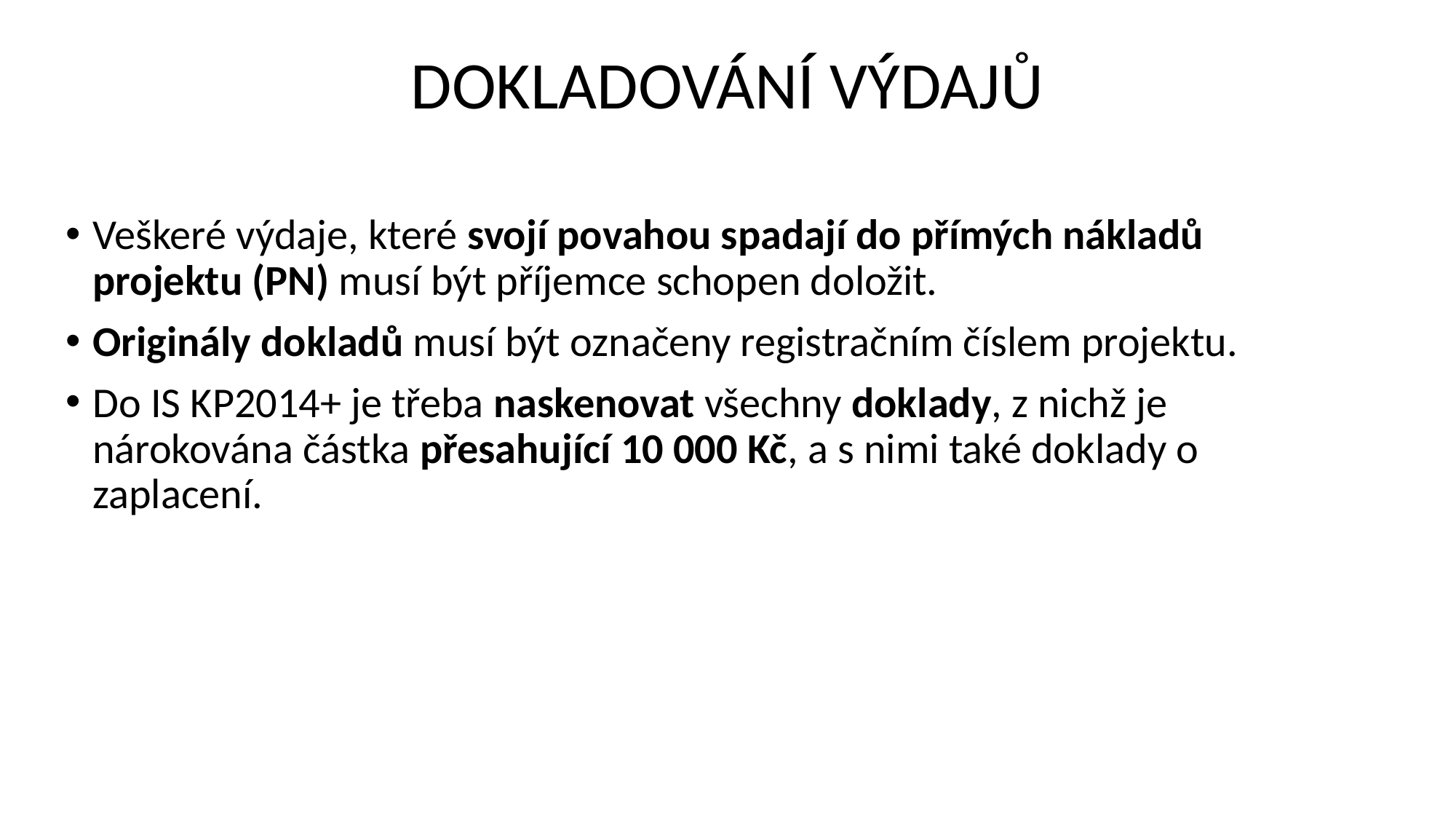

# DOKLADOVÁNÍ VÝDAJŮ

Veškeré výdaje, které svojí povahou spadají do přímých nákladů projektu (PN) musí být příjemce schopen doložit.
Originály dokladů musí být označeny registračním číslem projektu.
Do IS KP2014+ je třeba naskenovat všechny doklady, z nichž je nárokována částka přesahující 10 000 Kč, a s nimi také doklady o zaplacení.